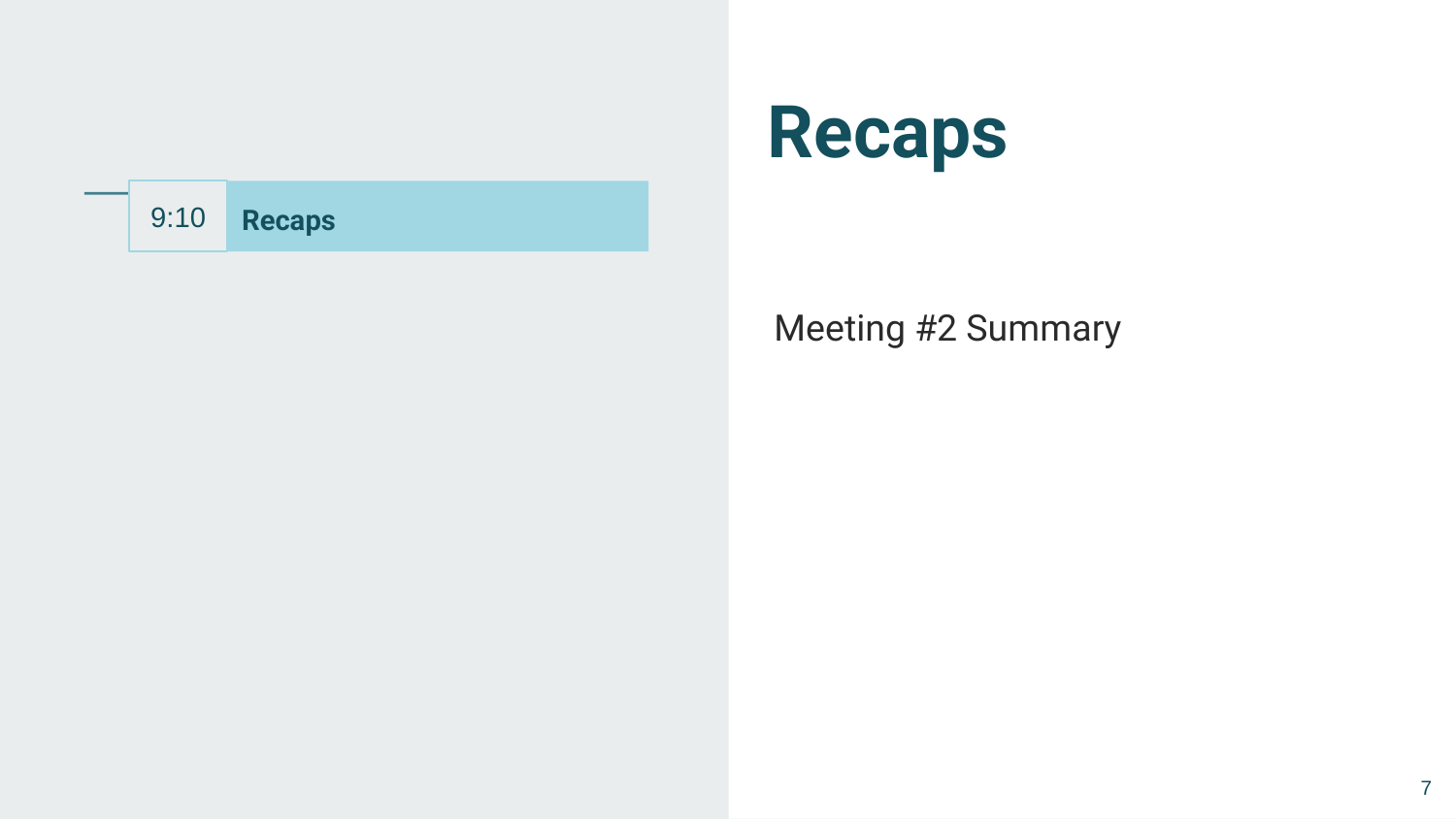

# Recaps

9:10
Recaps
Meeting #2 Summary

7